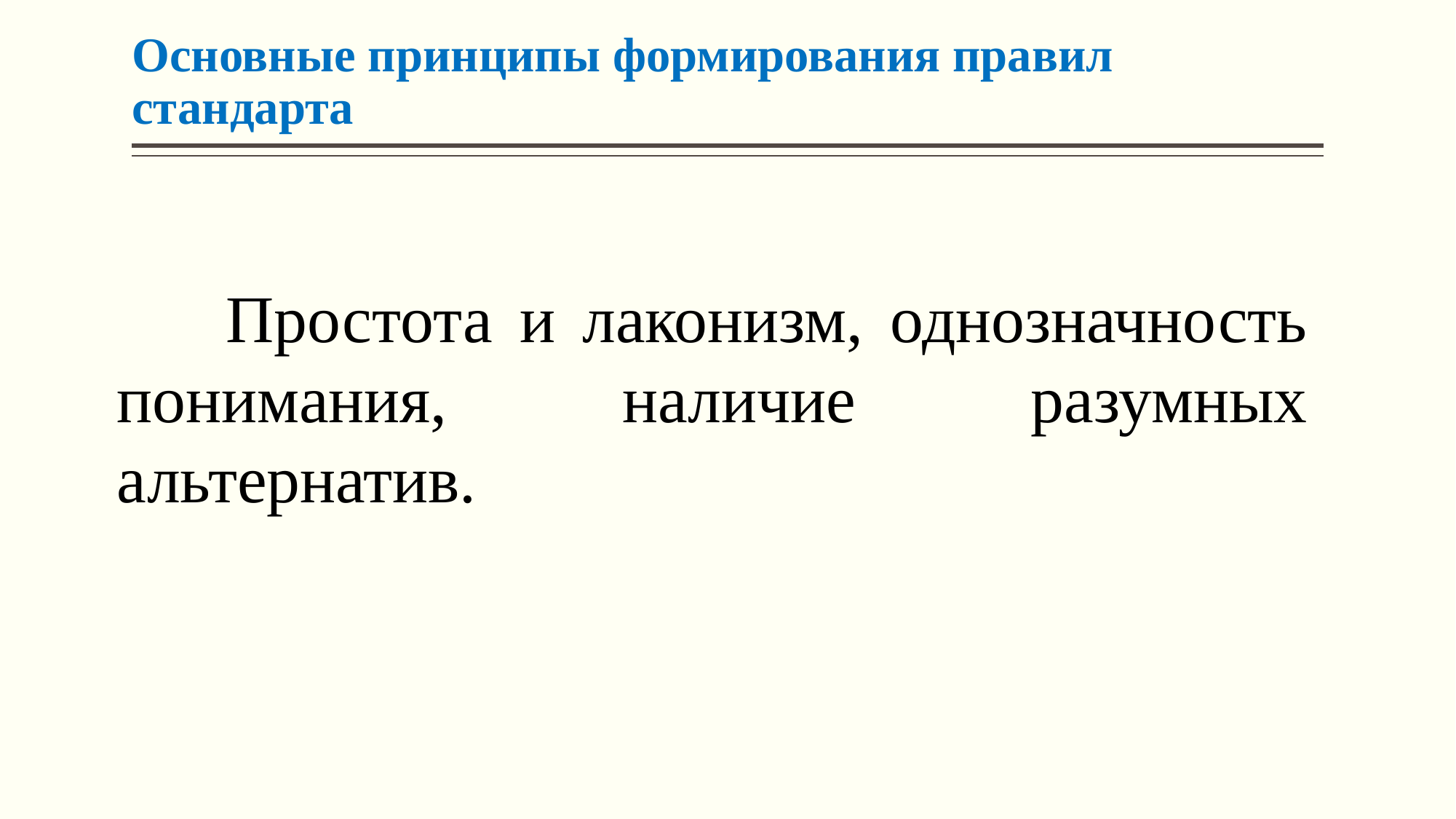

# Основные принципы формирования правил стандарта

	Простота и лаконизм, однозначность понимания, наличие разумных альтернатив.